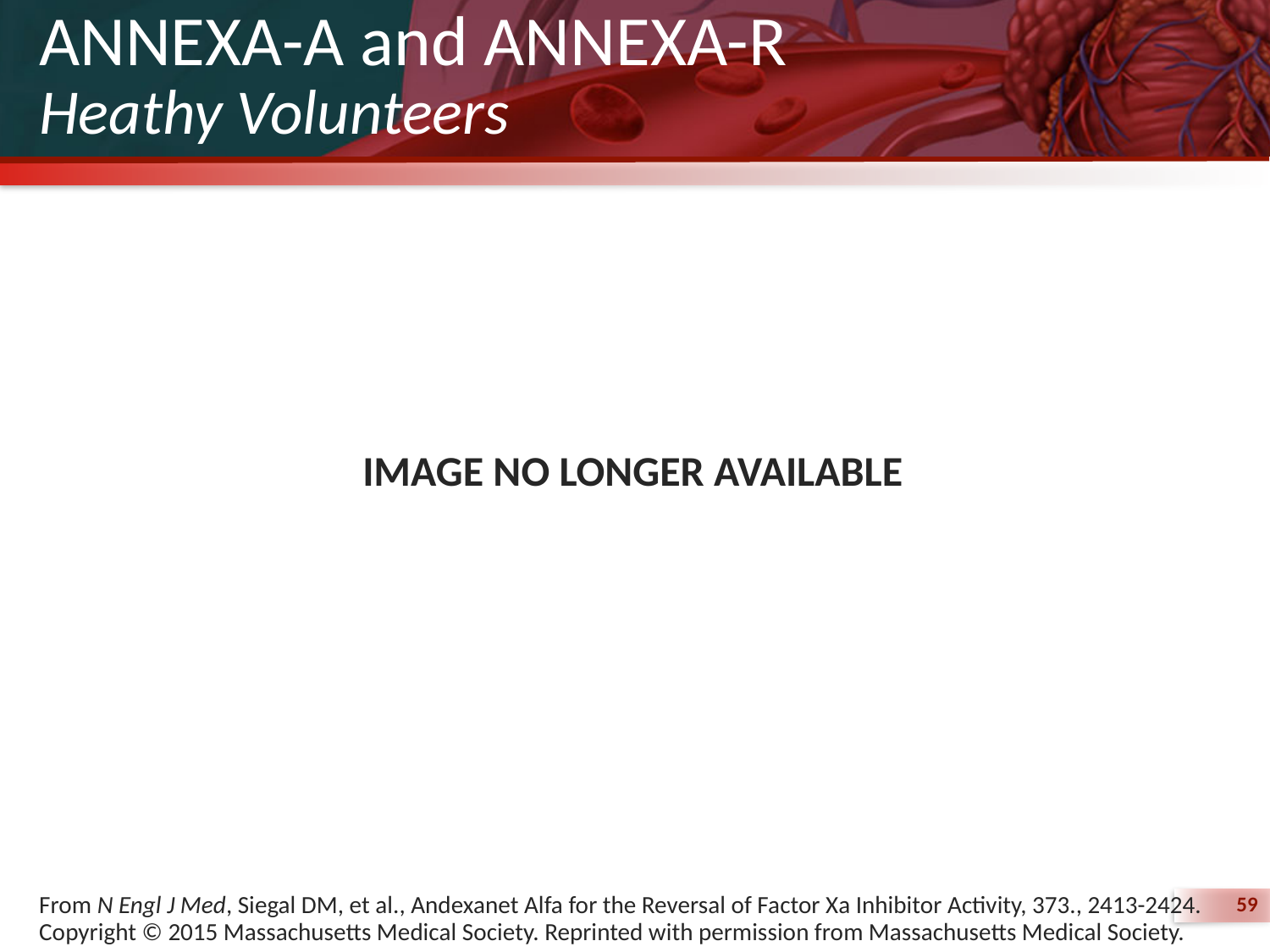

# ANNEXA-A and ANNEXA-R Heathy Volunteers

IMAGE NO LONGER AVAILABLE

From N Engl J Med, Siegal DM, et al., Andexanet Alfa for the Reversal of Factor Xa Inhibitor Activity, 373., 2413-2424. Copyright © 2015 Massachusetts Medical Society. Reprinted with permission from Massachusetts Medical Society.
59